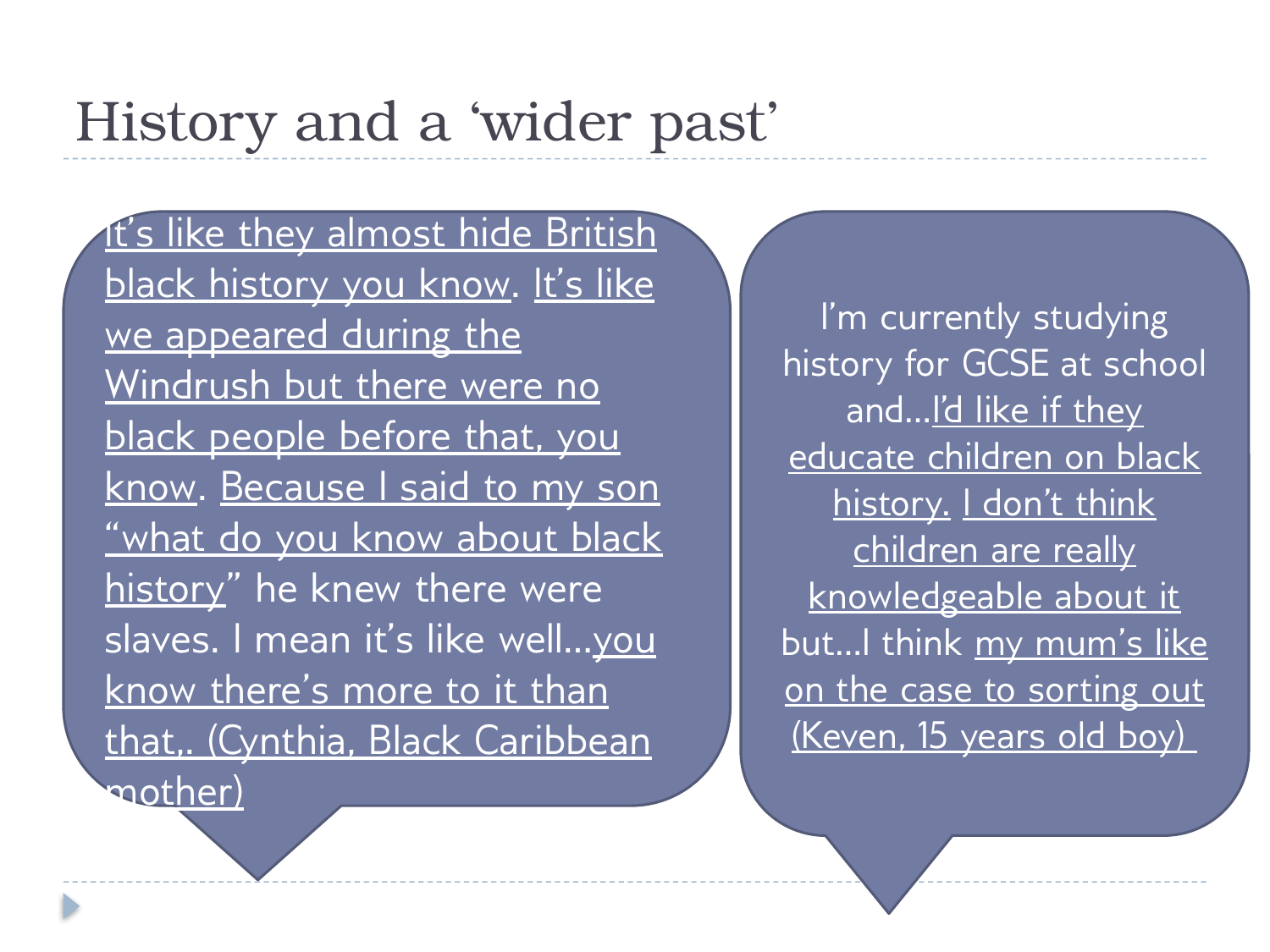

# History and a ‘wider past’
It’s like they almost hide British black history you know. It’s like we appeared during the Windrush but there were no black people before that, you know. Because I said to my son “what do you know about black history” he knew there were slaves. I mean it’s like well…you know there’s more to it than that,. (Cynthia, Black Caribbean mother)
I’m currently studying history for GCSE at school and…I’d like if they educate children on black history. I don’t think children are really knowledgeable about it but…I think my mum’s like on the case to sorting out (Keven, 15 years old boy)